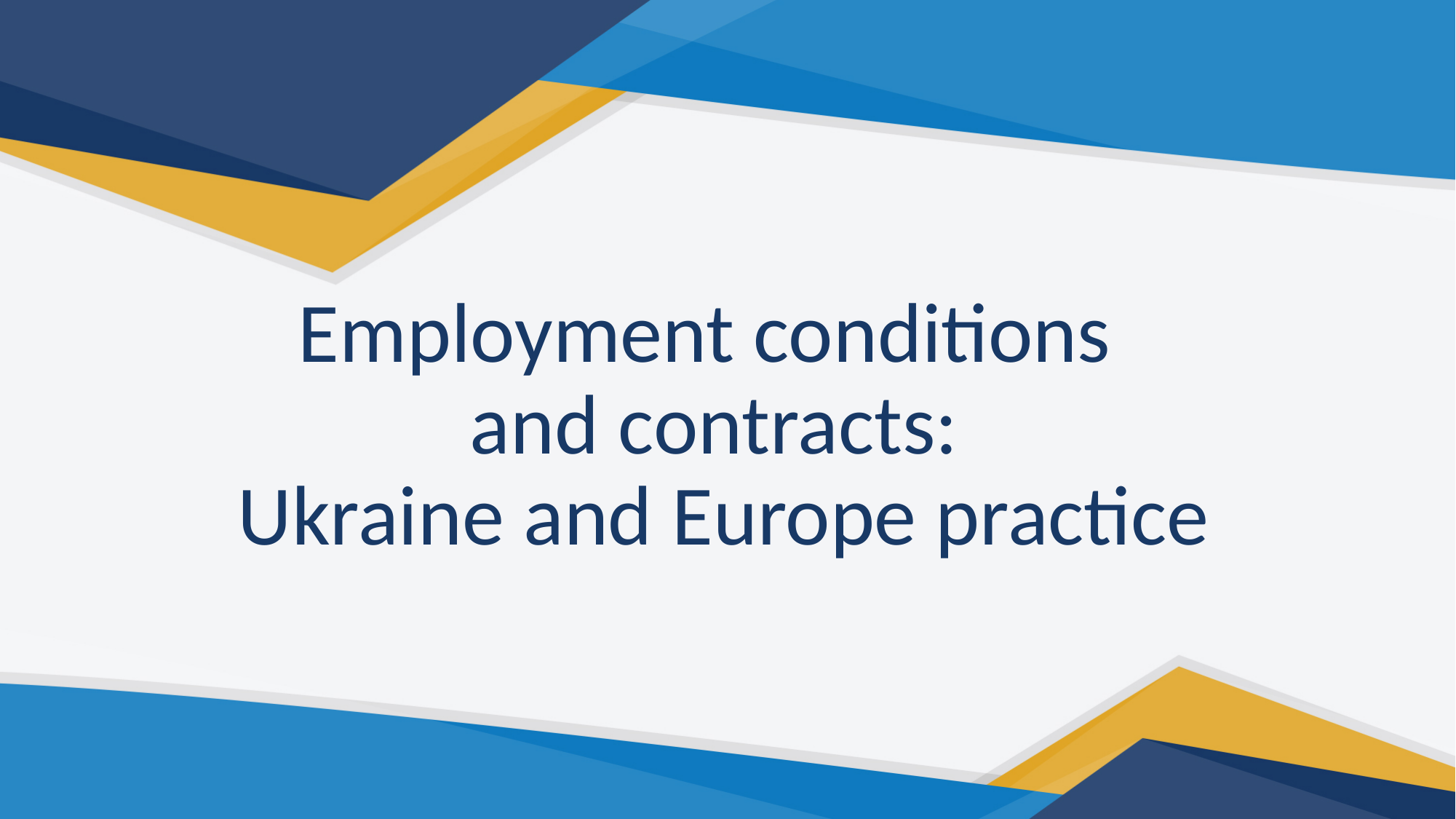

# Employment conditions and contracts: Ukraine and Europe practice